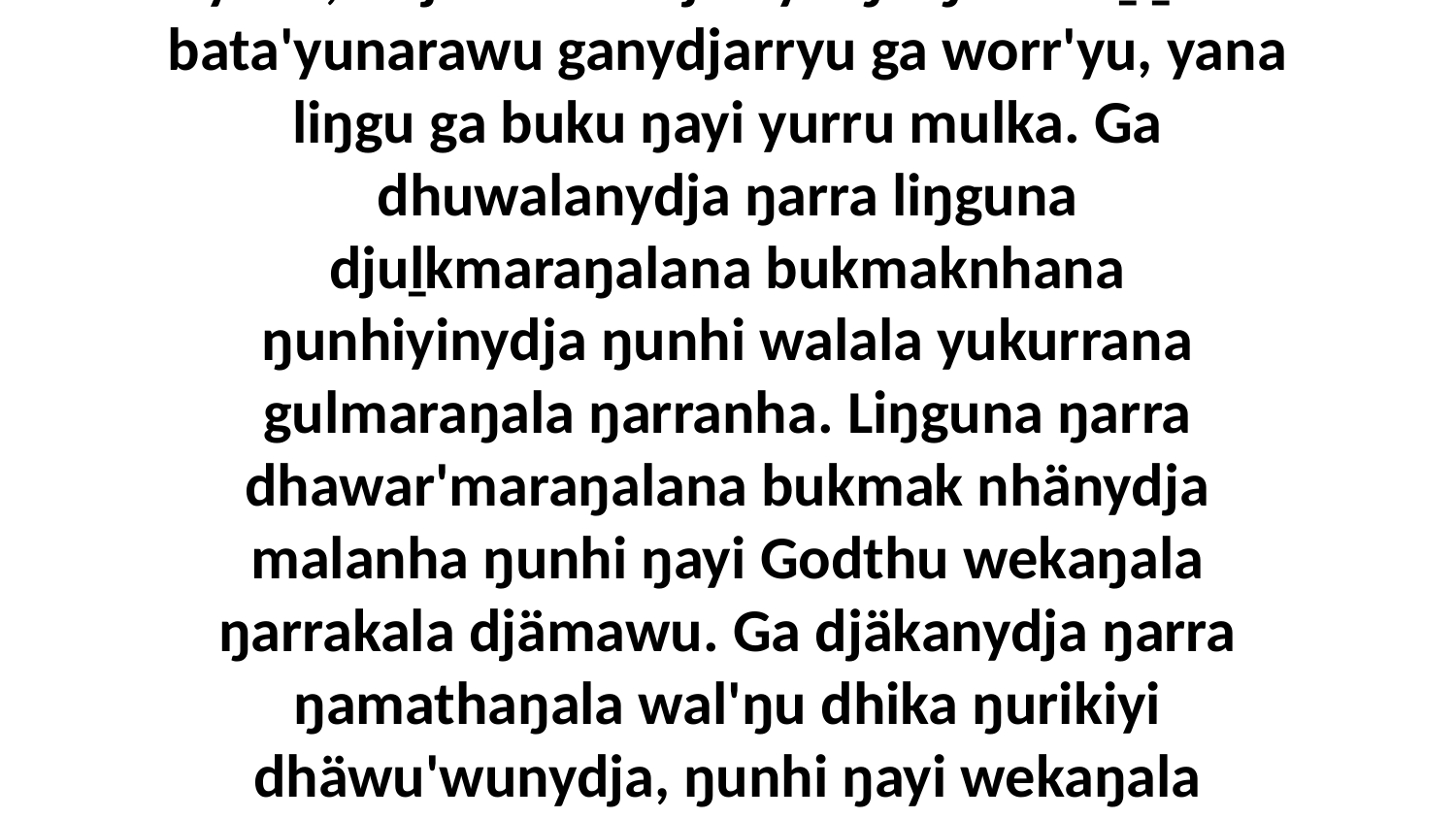

7 Liŋguna ŋarra djämanydja wirrkina dhika wal'ŋu yana Godkunydja, ganydjarryuna yana, bitjarrana bitjan yolŋu ŋuli waṉḏirri bata'yunarawu ganydjarryu ga worr'yu, yana liŋgu ga buku ŋayi yurru mulka. Ga dhuwalanydja ŋarra liŋguna djuḻkmaraŋalana bukmaknhana ŋunhiyinydja ŋunhi walala yukurrana gulmaraŋala ŋarranha. Liŋguna ŋarra dhawar'maraŋalana bukmak nhänydja malanha ŋunhi ŋayi Godthu wekaŋala ŋarrakala djämawu. Ga djäkanydja ŋarra ŋamathaŋala wal'ŋu dhika ŋurikiyi dhäwu'wunydja, ŋunhi ŋayi wekaŋala ŋarrakala dharraylili, bala ŋarra ḻakaraŋalanydja yukurrana dhunupa yana wal'ŋu warraŋulkuŋala.